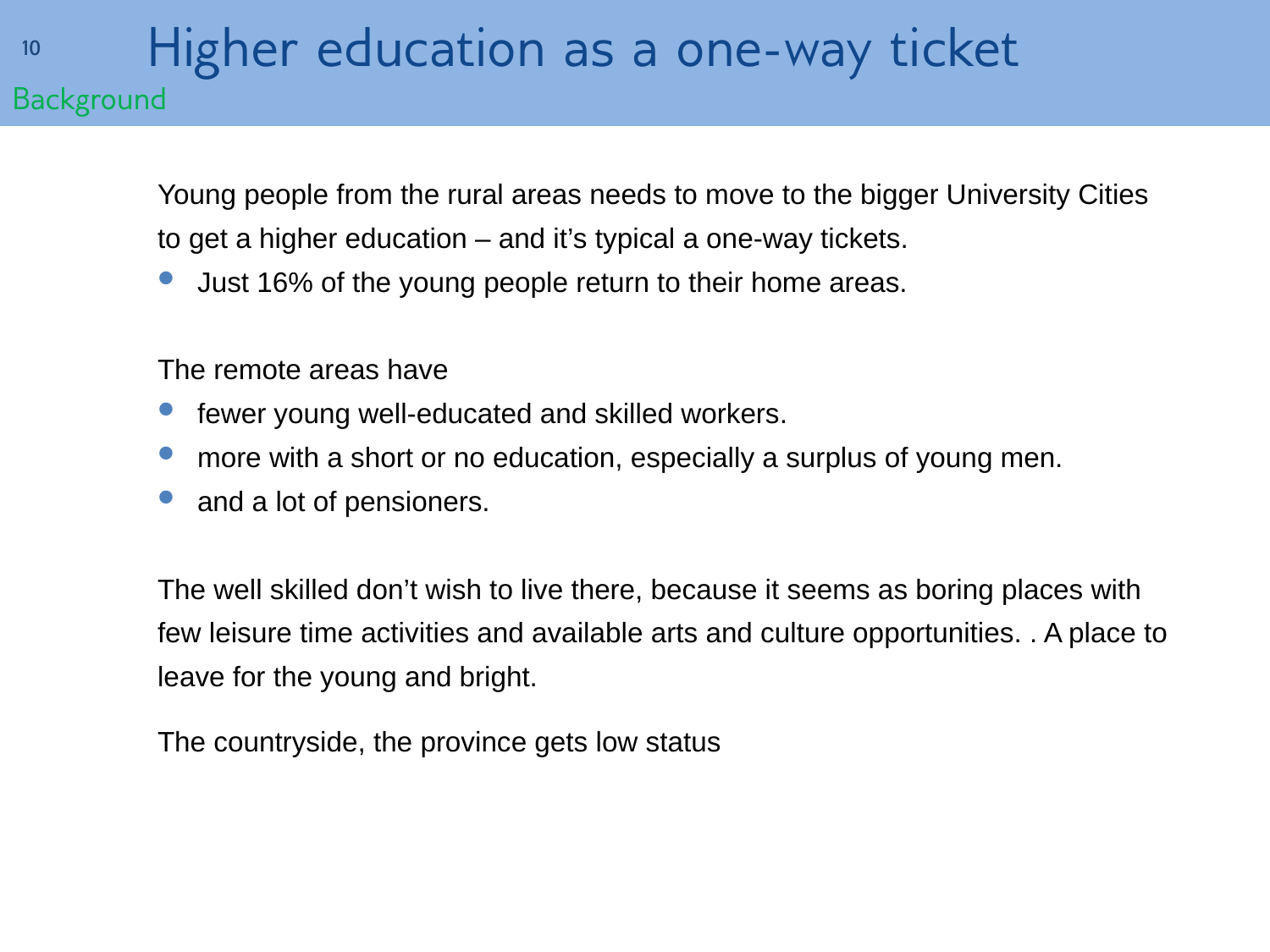

# Higher education as a one-way ticket     Background
10

Young people from the rural areas needs to move to the bigger University Cities to get a higher education – and it’s typical a one-way tickets.
Just 16% of the young people return to their home areas.
The remote areas have
fewer young well-educated and skilled workers.
more with a short or no education, especially a surplus of young men.
and a lot of pensioners.

The well skilled don’t wish to live there, because it seems as boring places with few leisure time activities and available arts and culture opportunities. . A place to leave for the young and bright.
The countryside, the province gets low status